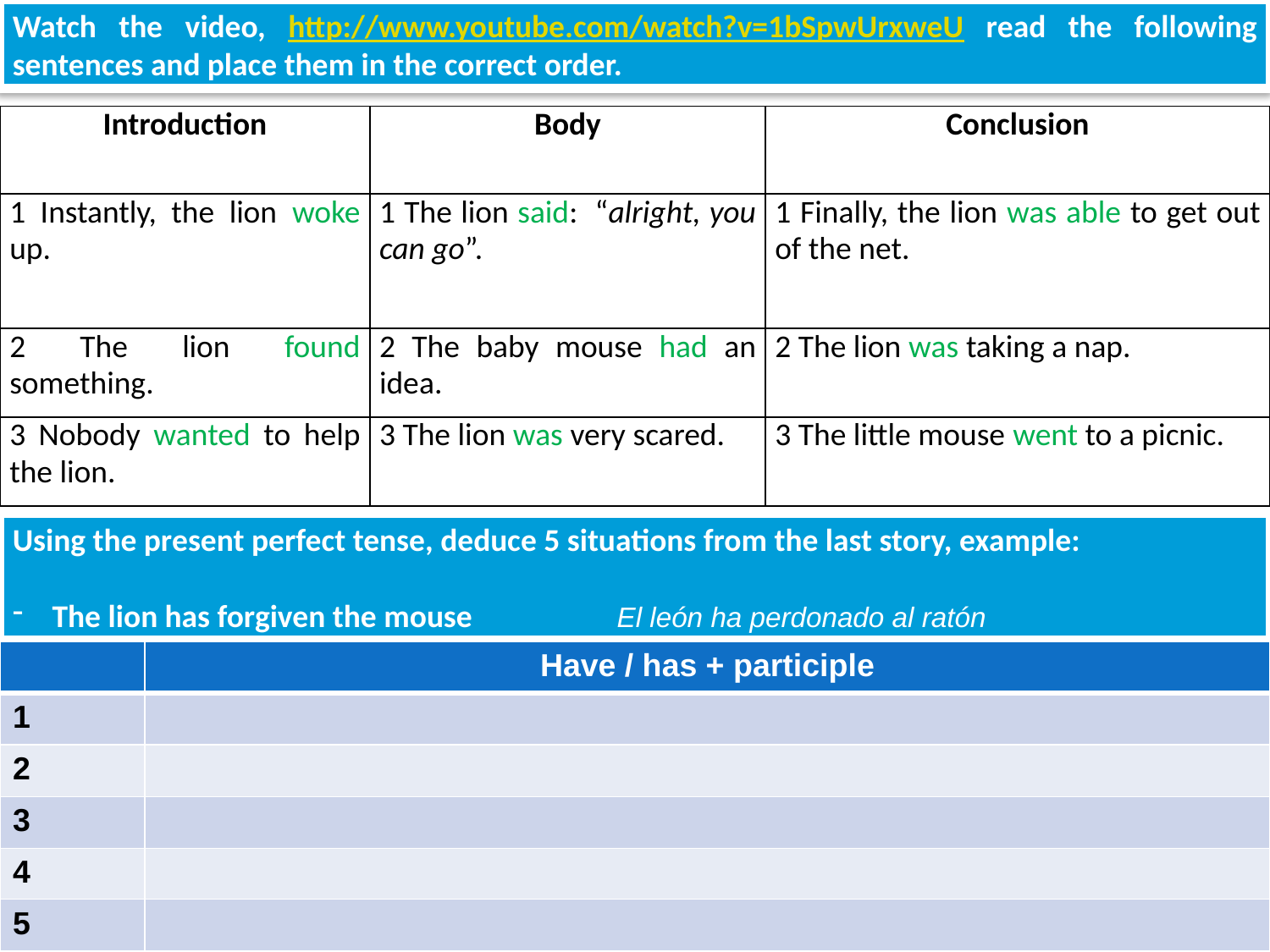

Watch the video, http://www.youtube.com/watch?v=1bSpwUrxweU read the following sentences and place them in the correct order.
| Introduction | Body | Conclusion |
| --- | --- | --- |
| 1 Instantly, the lion woke up. | 1 The lion said: “alright, you can go”. | 1 Finally, the lion was able to get out of the net. |
| 2 The lion found something. | 2 The baby mouse had an idea. | 2 The lion was taking a nap. |
| 3 Nobody wanted to help the lion. | 3 The lion was very scared. | 3 The little mouse went to a picnic. |
Using the present perfect tense, deduce 5 situations from the last story, example:

The lion has forgiven the mouse                    El león ha perdonado al ratón
|  | Have / has + participle |
| --- | --- |
| 1 |  |
| 2 |  |
| 3 |  |
| 4 |  |
| 5 |  |